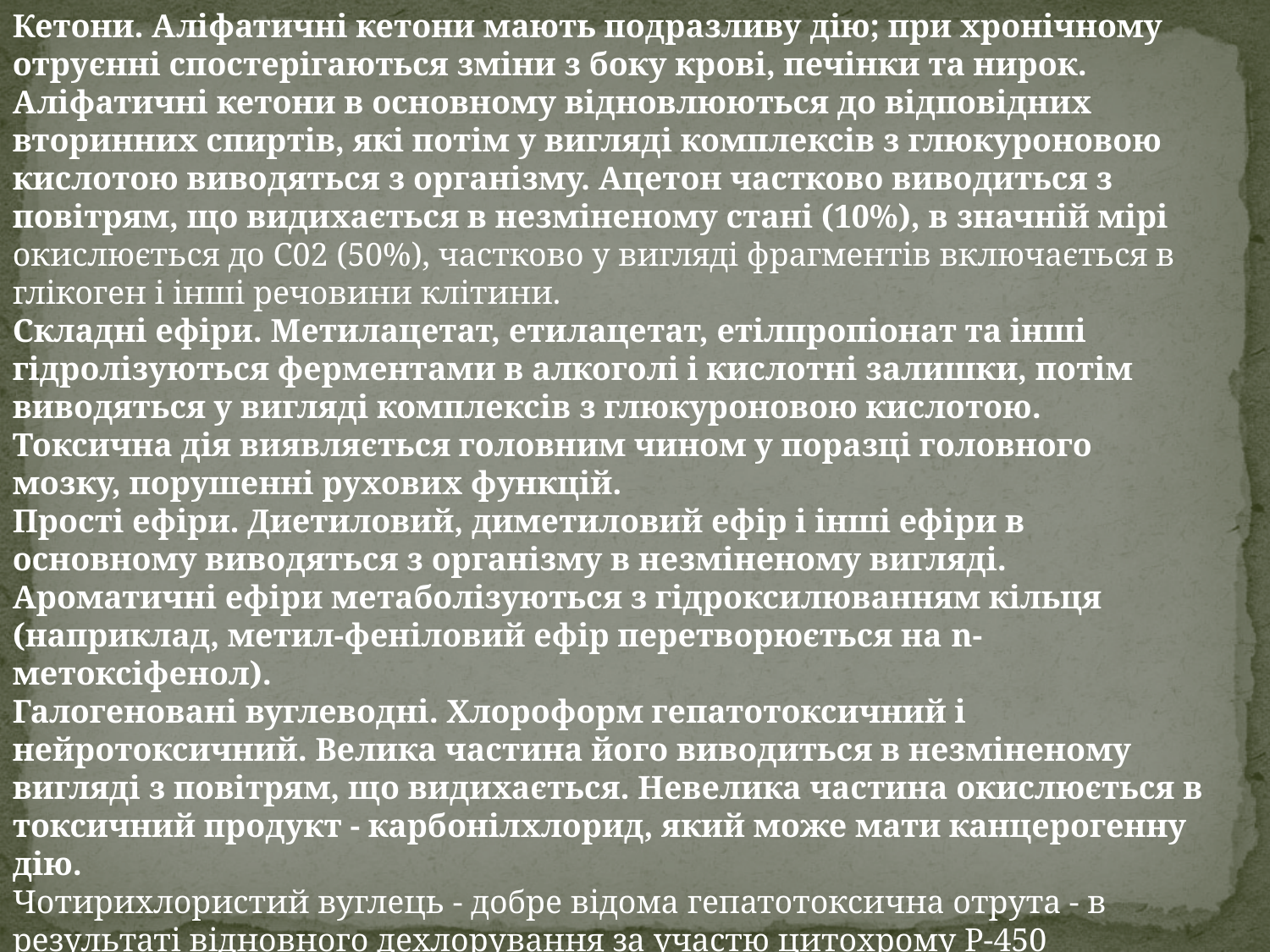

Кетони. Аліфатичні кетони мають подразливу дію; при хронічному отруєнні спостерігаються зміни з боку крові, печінки та нирок. Аліфатичні кетони в основному відновлюються до відповідних вторинних спиртів, які потім у вигляді комплексів з глюкуроновою кислотою виводяться з організму. Ацетон частково виводиться з повітрям, що видихається в незміненому стані (10%), в значній мірі окислюється до С02 (50%), частково у вигляді фрагментів включається в глікоген і інші речовини клітини.
Складні ефіри. Метилацетат, етилацетат, етілпропіонат та інші гідролізуються ферментами в алкоголі і кислотні залишки, потім виводяться у вигляді комплексів з глюкуроновою кислотою. Токсична дія виявляється головним чином у поразці головного мозку, порушенні рухових функцій.
Прості ефіри. Диетиловий, диметиловий ефір і інші ефіри в основному виводяться з організму в незміненому вигляді. Ароматичні ефіри метаболізуються з гідроксилюванням кільця (наприклад, метил-феніловий ефір перетворюється на n-метоксіфенол).
Галогеновані вуглеводні. Хлороформ гепатотоксичний і нейротоксичний. Велика частина його виводиться в незміненому вигляді з повітрям, що видихається. Невелика частина окислюється в токсичний продукт - карбонілхлорид, який може мати канцерогенну дію.
Чотирихлористий вуглець - добре відома гепатотоксична отрута - в результаті відновного дехлорування за участю цитохрому Р-450 перетворюється в СС1+3 - вільний радикал, який ініціює пероксидне окислення ліпідів. Велика частина чотирихлористого вуглецю виводиться в незміненому вигляді, невелика частина піддається окисленню до СО2.